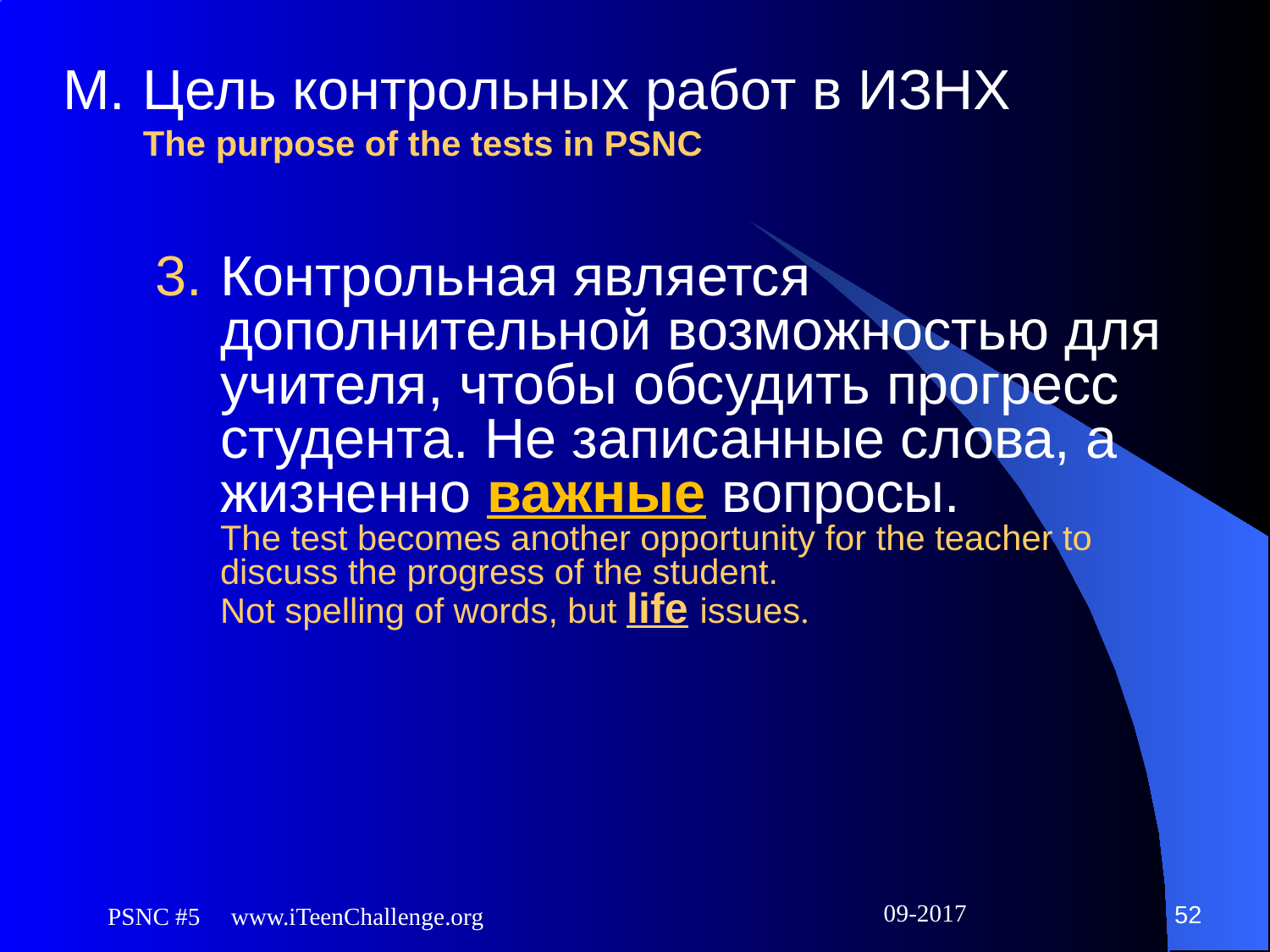

# M.	Цель контрольных работ в ИЗНХ The purpose of the tests in PSNC
3.	Контрольная является дополнительной возможностью для учителя, чтобы обсудить прогресс студента. Не записанные слова, а жизненно важные вопросы.
The test becomes another opportunity for the teacher to discuss the progress of the student.
Not spelling of words, but life issues.

52
PSNC #5     www.iTeenChallenge.org
09-2017